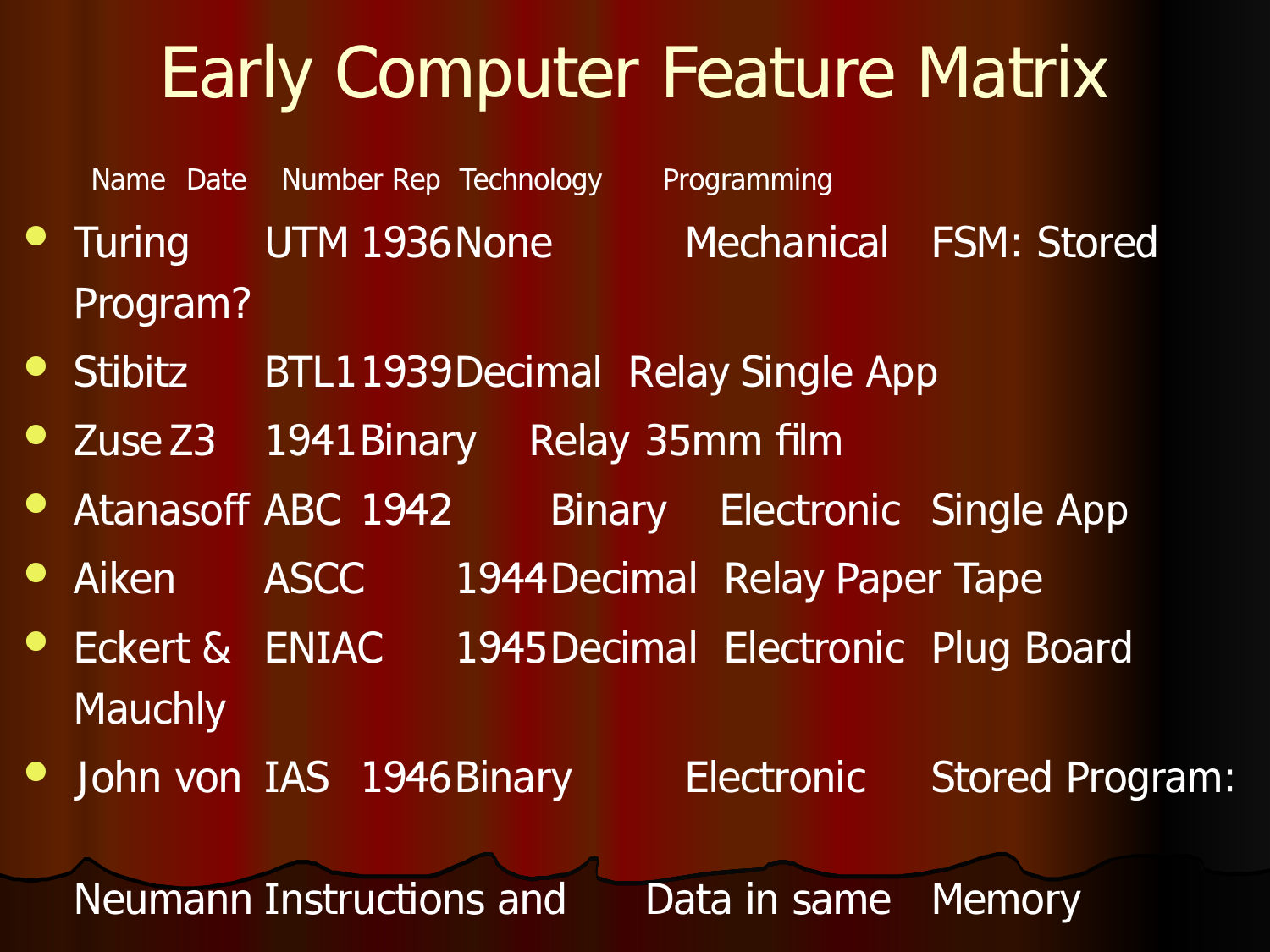

# Early Computer Feature Matrix
		Name 	Date	Number Rep  Technology	Programming
Turing	UTM	1936	None	   Mechanical	FSM: Stored 								Program?
Stibitz	BTL1	1939	Decimal  Relay		Single App
Zuse	Z3	1941	Binary    Relay		35mm film
Atanasoff 	ABC	1942 	Binary    Electronic	Single App
Aiken	ASCC	1944	Decimal  Relay		Paper Tape
Eckert & 	ENIAC	1945	Decimal  Electronic 	Plug Board    Mauchly
John von 	IAS	1946	Binary	   Electronic	Stored Program:
Neumann						Instructions and 							Data in same  								Memory